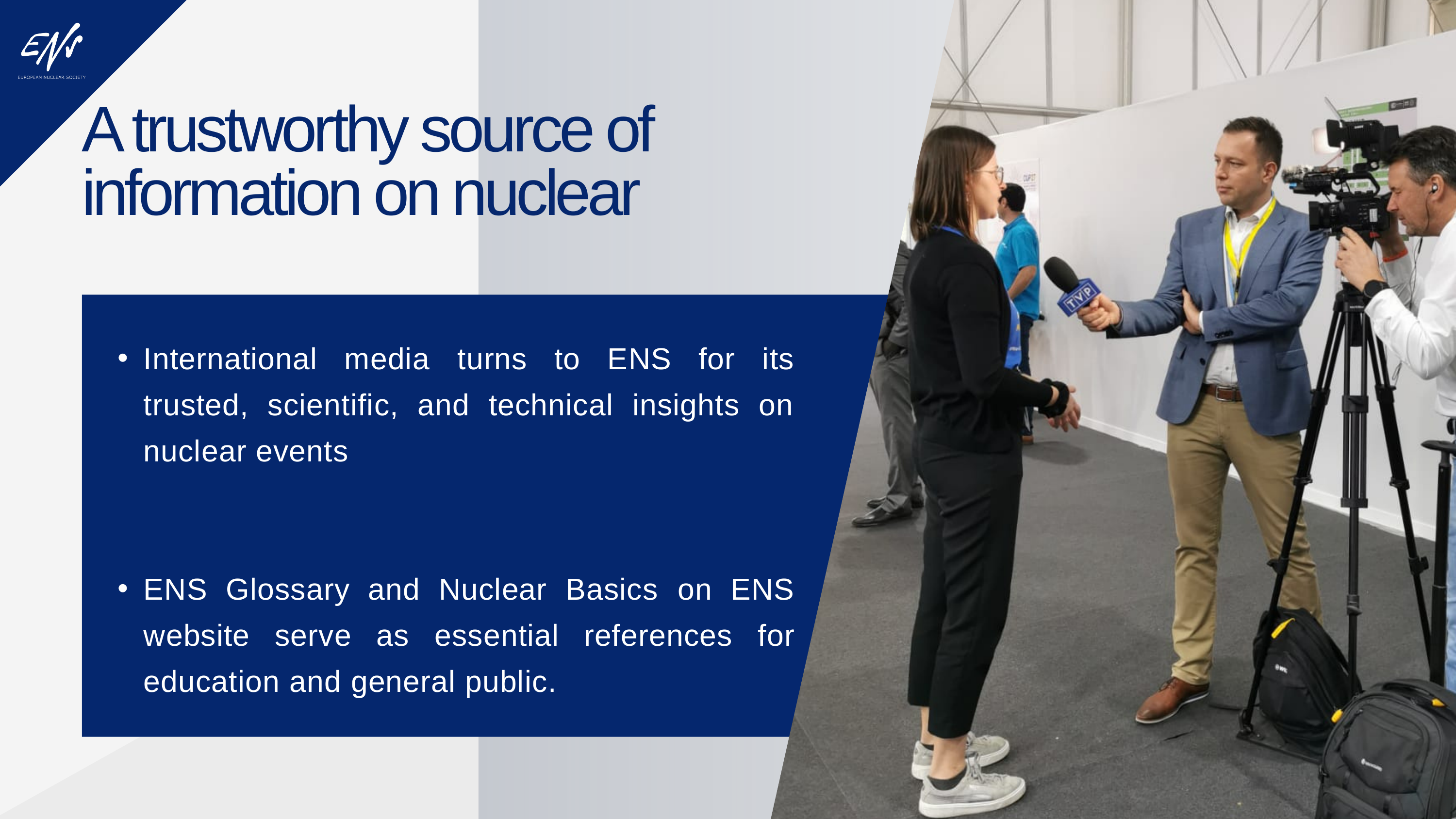

A trustworthy source of information on nuclear

International media turns to ENS for its trusted, scientific, and technical insights on nuclear events

ENS Glossary and Nuclear Basics on ENS website serve as essential references for education and general public.